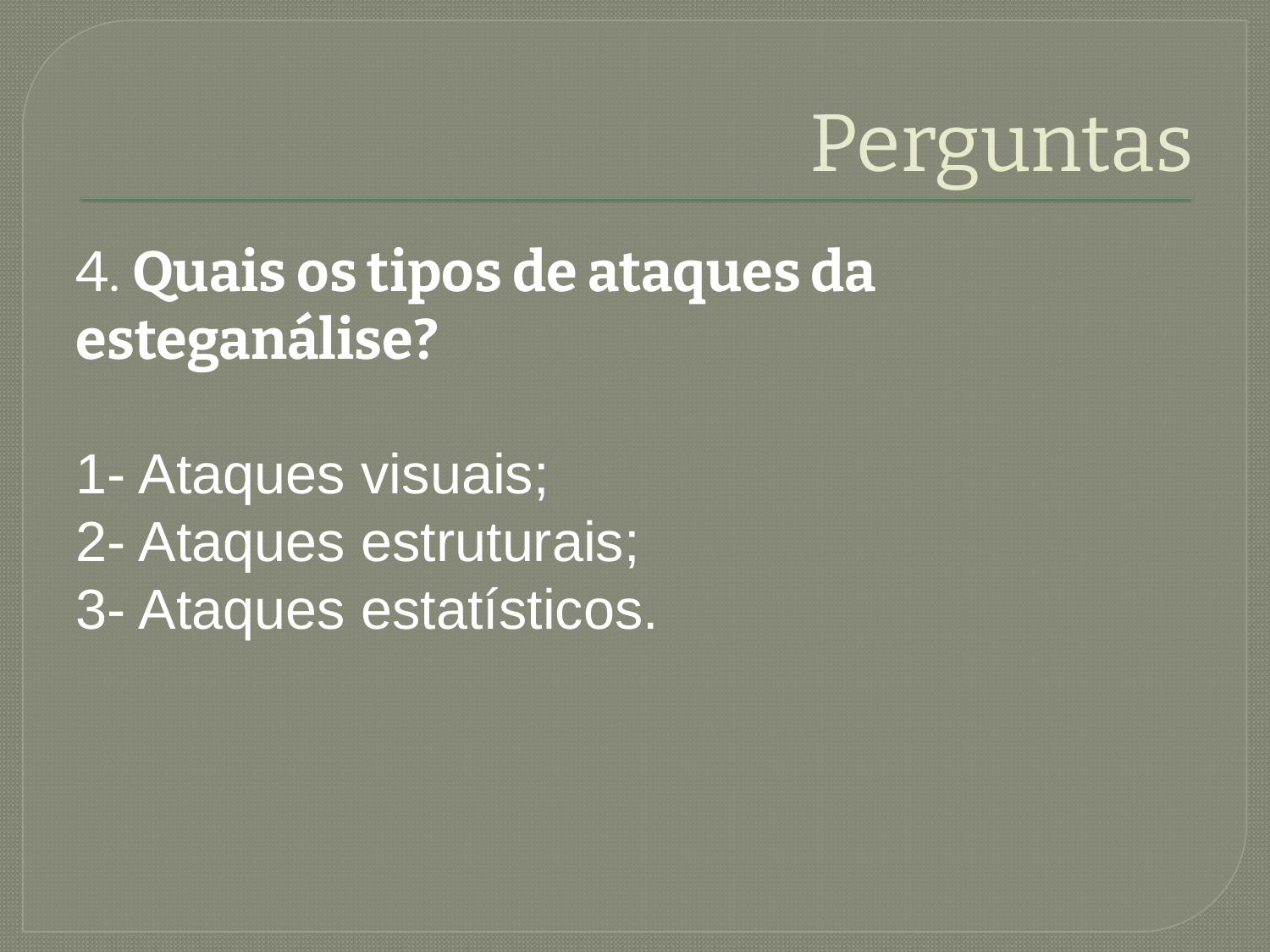

# Perguntas
4. Quais os tipos de ataques da esteganálise?

1- Ataques visuais;
2- Ataques estruturais;
3- Ataques estatísticos.